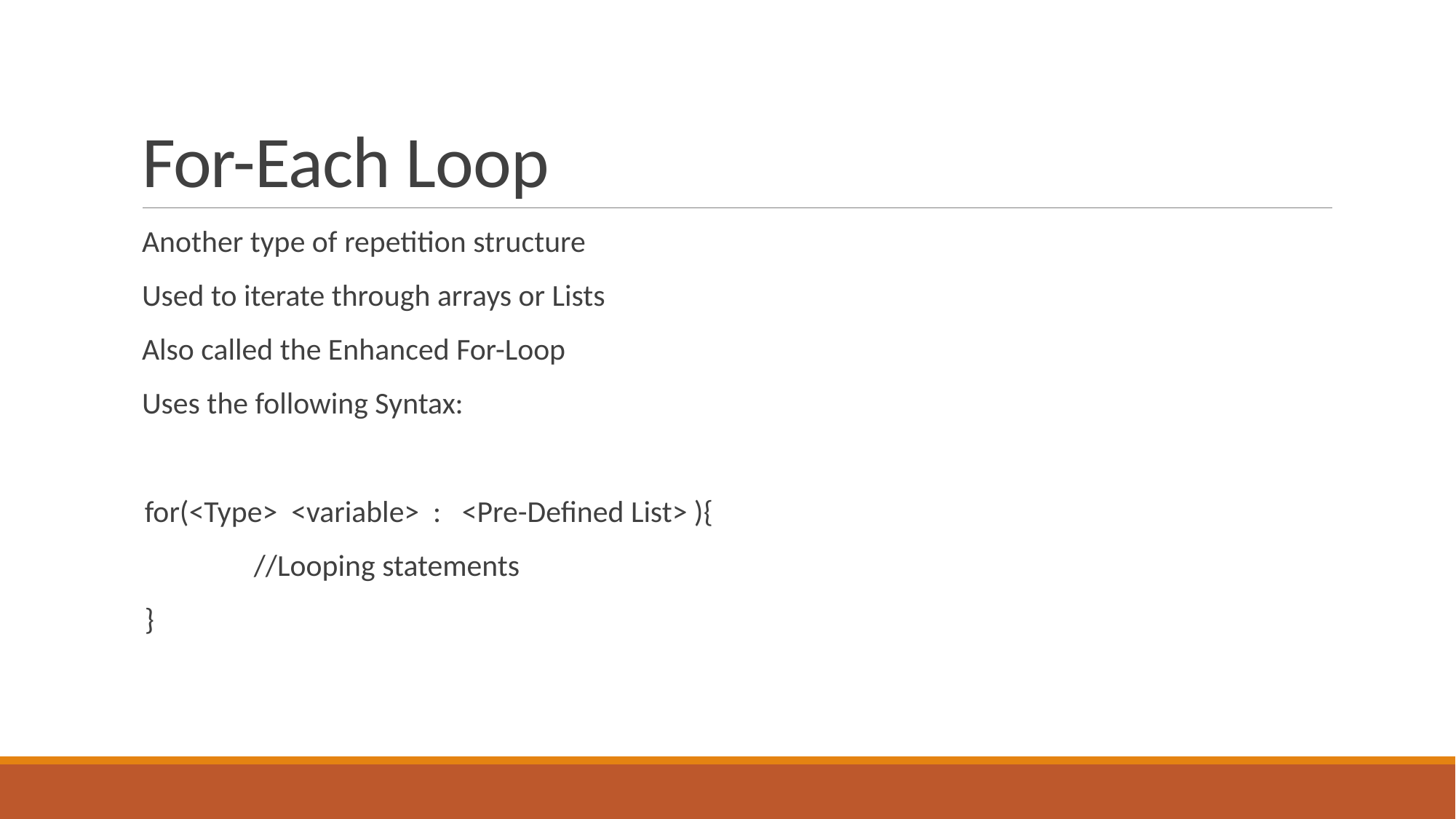

# For-Each Loop
Another type of repetition structure
Used to iterate through arrays or Lists
Also called the Enhanced For-Loop
Uses the following Syntax:

for(<Type>  <variable>  :   <Pre-Defined List> ){
	//Looping statements
}